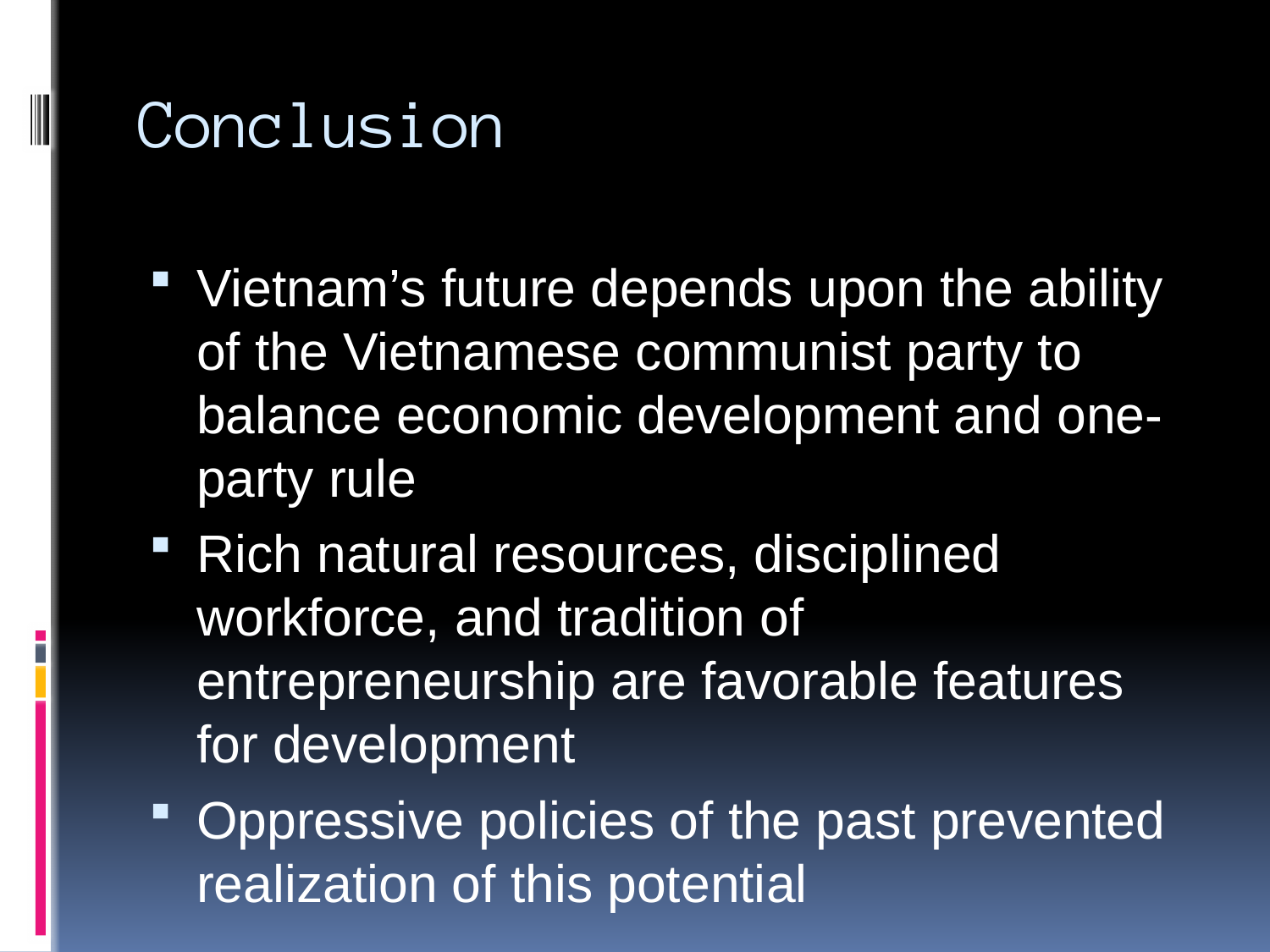

# Conclusion
Vietnam’s future depends upon the ability of the Vietnamese communist party to balance economic development and one-party rule
Rich natural resources, disciplined workforce, and tradition of entrepreneurship are favorable features for development
Oppressive policies of the past prevented realization of this potential